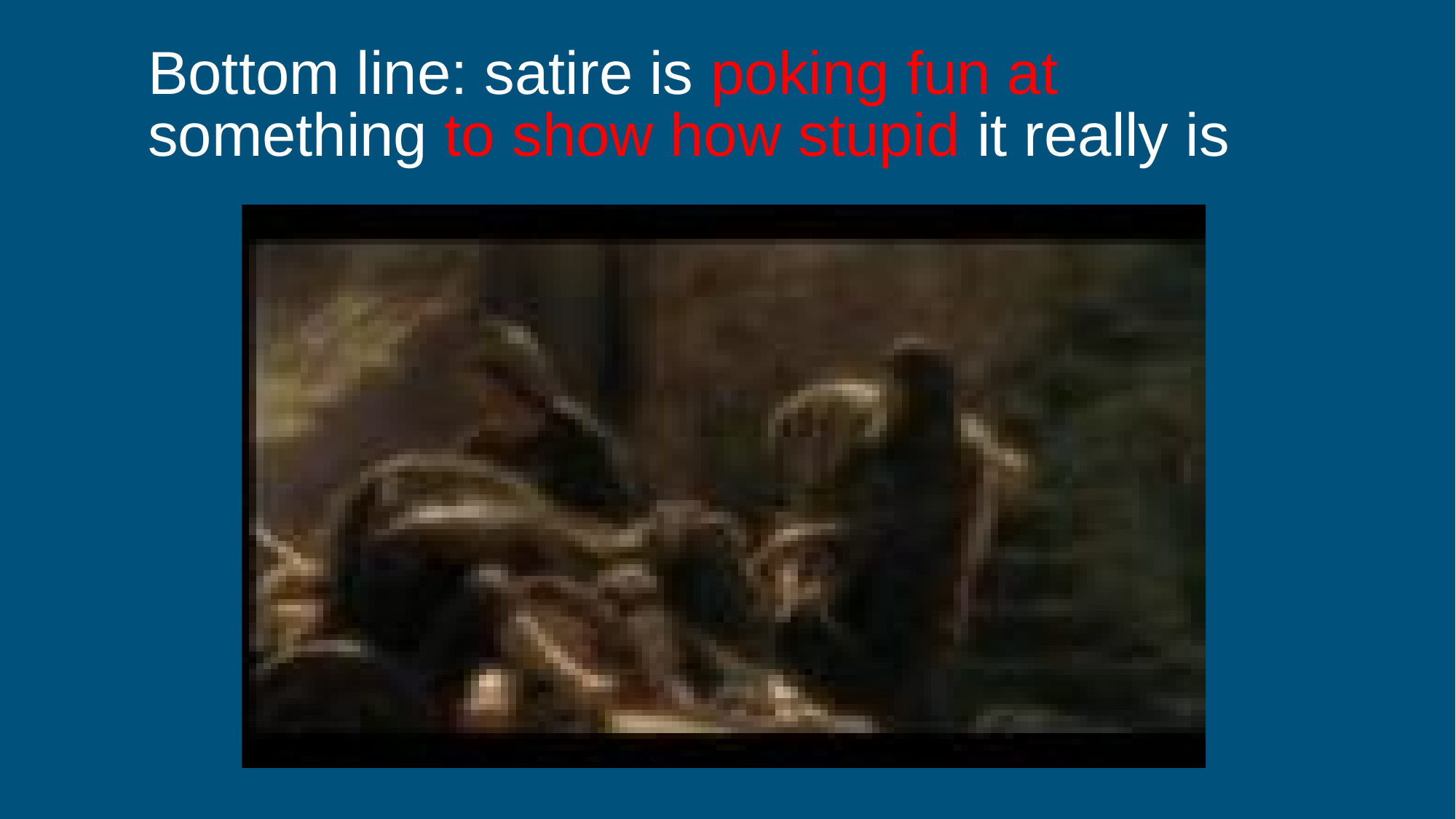

# Bottom line: satire is poking fun at something to show how stupid it really is